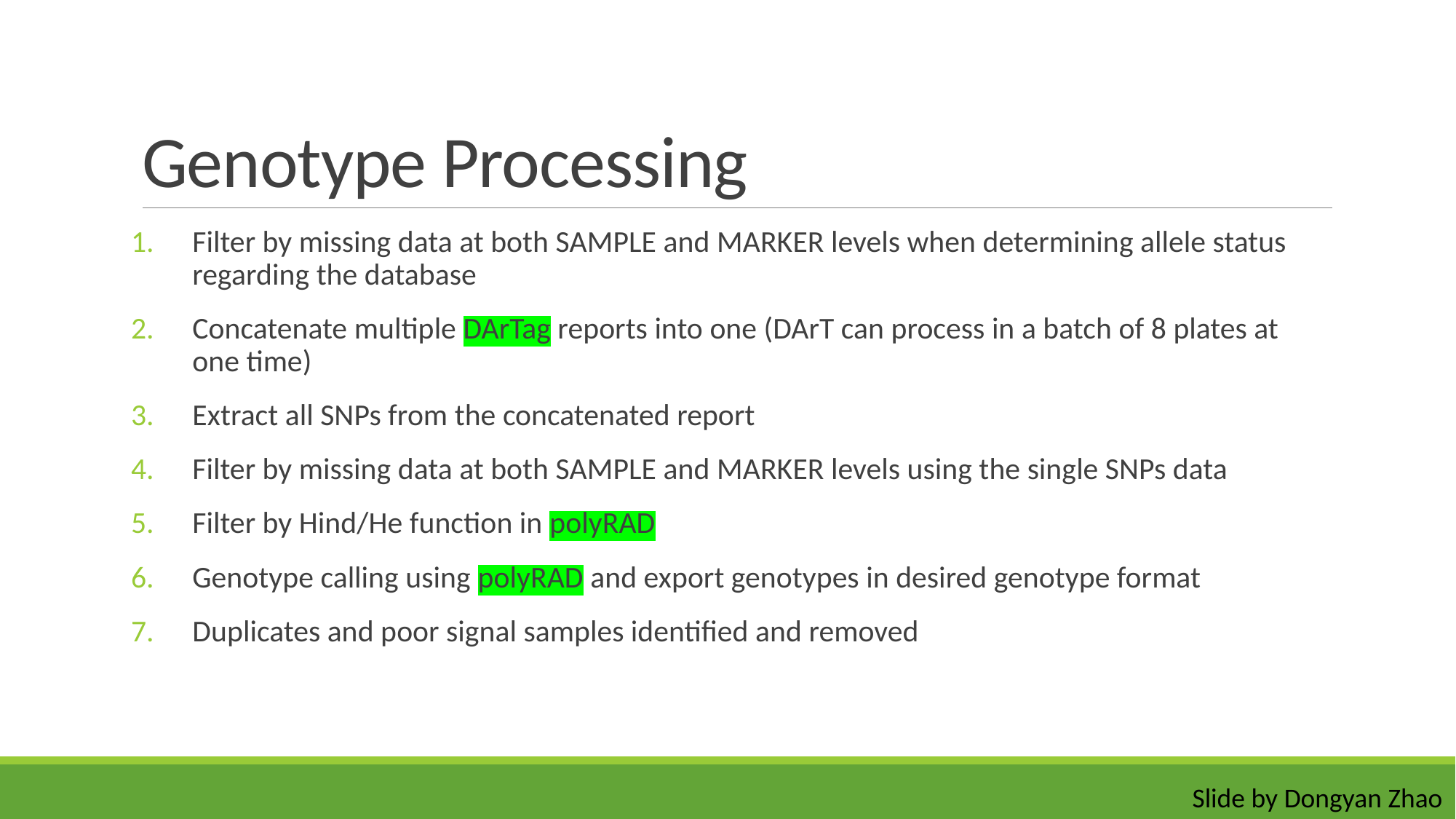

# Genotype Processing
Filter by missing data at both SAMPLE and MARKER levels when determining allele status regarding the database
Concatenate multiple DArTag reports into one (DArT can process in a batch of 8 plates at one time)
Extract all SNPs from the concatenated report
Filter by missing data at both SAMPLE and MARKER levels using the single SNPs data
Filter by Hind/He function in polyRAD
Genotype calling using polyRAD and export genotypes in desired genotype format
Duplicates and poor signal samples identified and removed
Slide by Dongyan Zhao